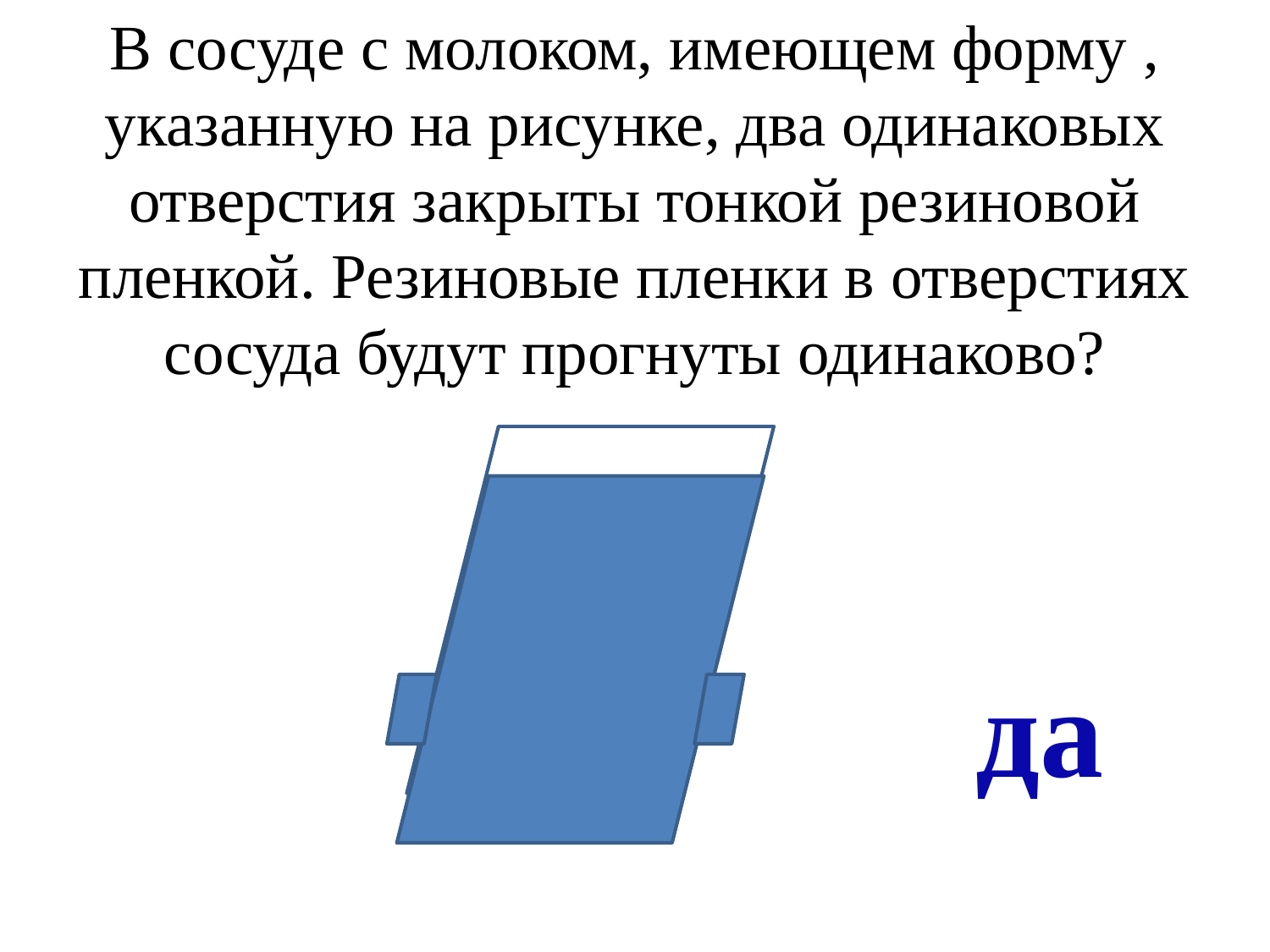

В сосуде с молоком, имеющем форму , указанную на рисунке, два одинаковых отверстия закрыты тонкой резиновой пленкой. Резиновые пленки в отверстиях сосуда будут прогнуты одинаково?

да